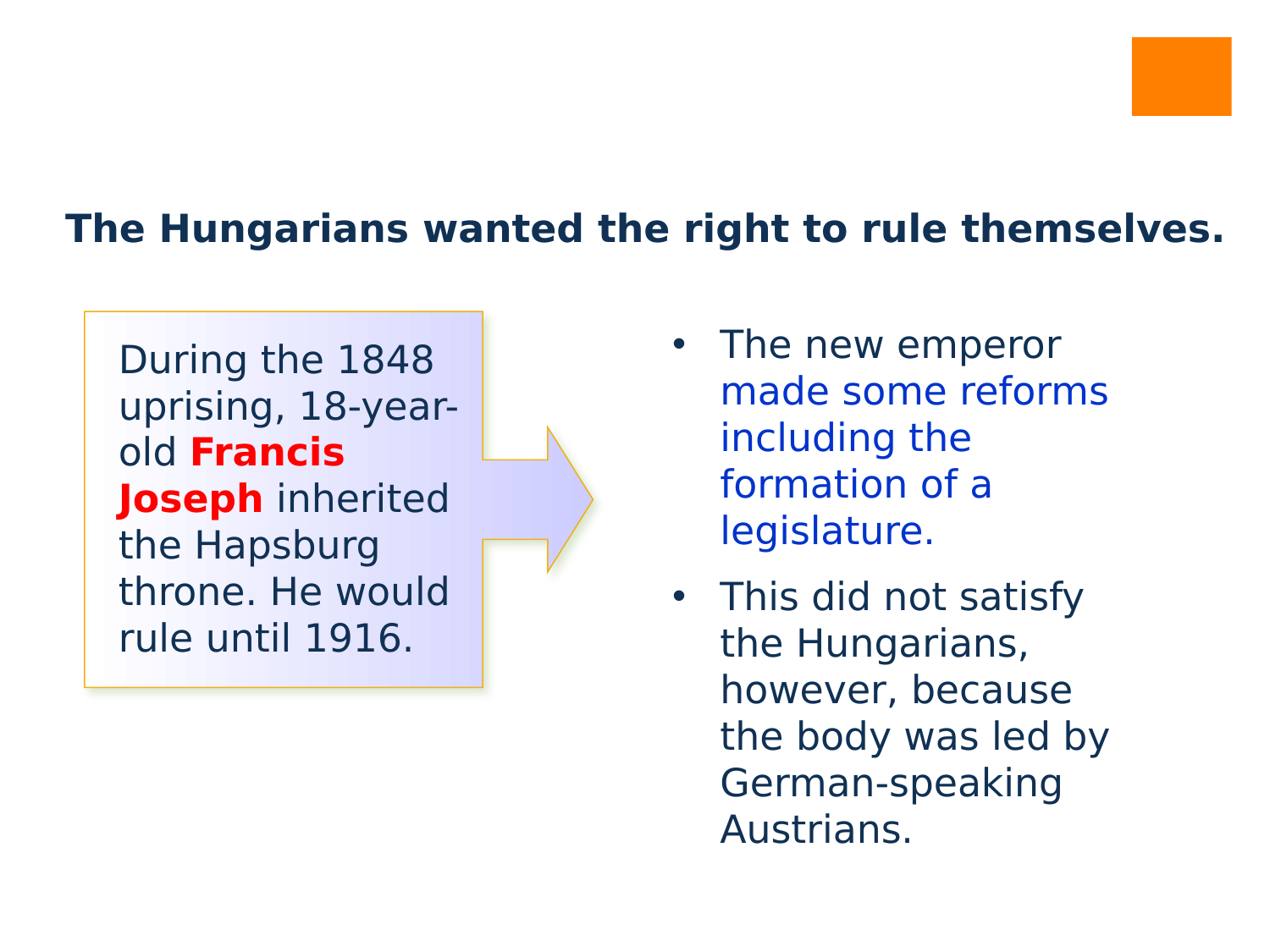

The Hungarians wanted the right to rule themselves.

The new emperor made some reforms including the formation of a legislature.
This did not satisfy the Hungarians, however, because the body was led by German-speaking Austrians.
During the 1848 uprising, 18-year-old Francis Joseph inherited the Hapsburg throne. He would rule until 1916.